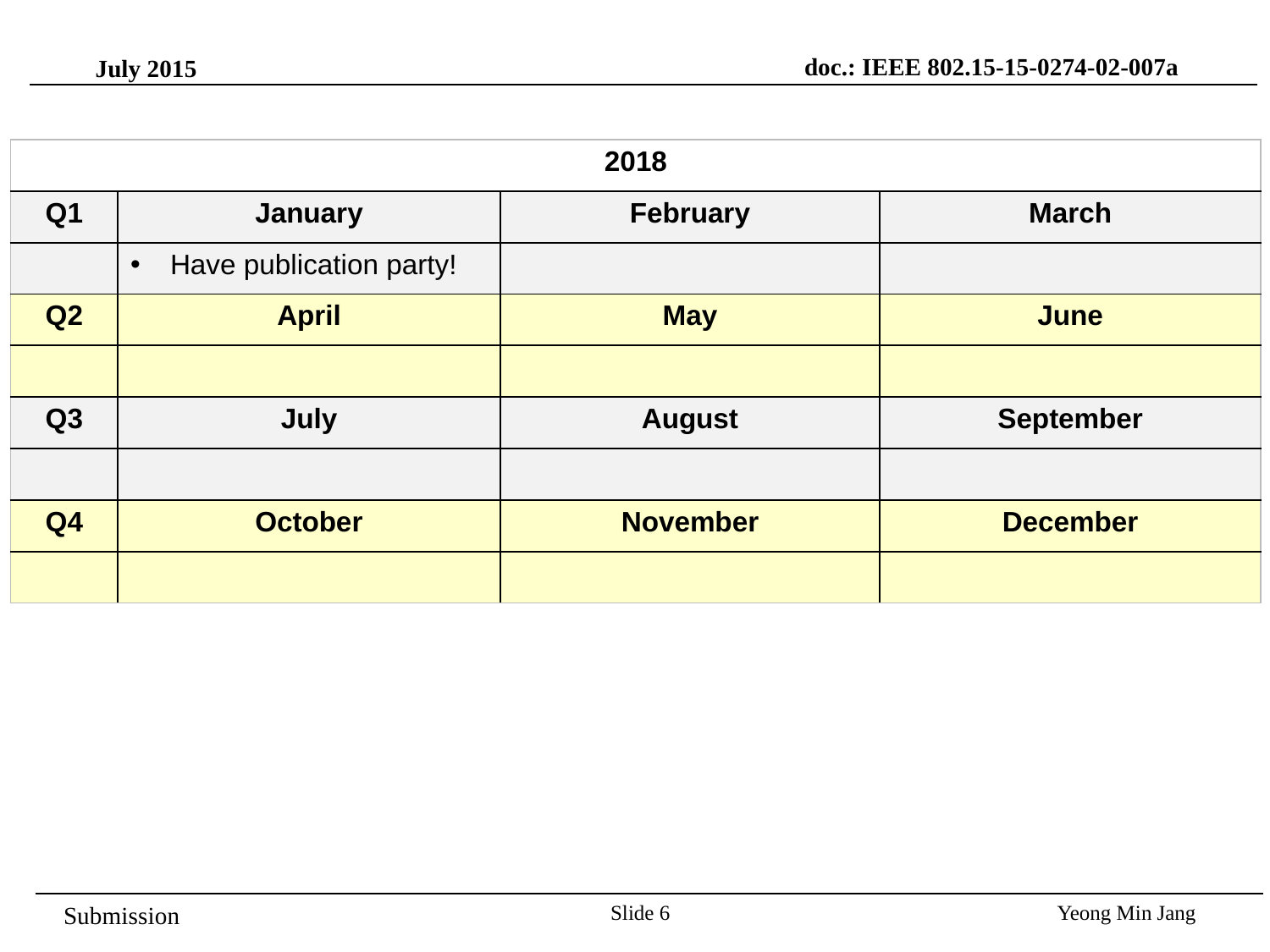

doc.: IEEE 802.15-15-0274-02-007a
July 2015
| 2018 |  |  |  |
| --- | --- | --- | --- |
| Q1 | January | February | March |
|  | Have publication party! |  |  |
| Q2 | April | May | June |
|  |  |  |  |
| Q3 | July | August | September |
|  |  |  |  |
| Q4 | October | November | December |
|  |  |  |  |
Slide 6
Yeong Min Jang
Submission